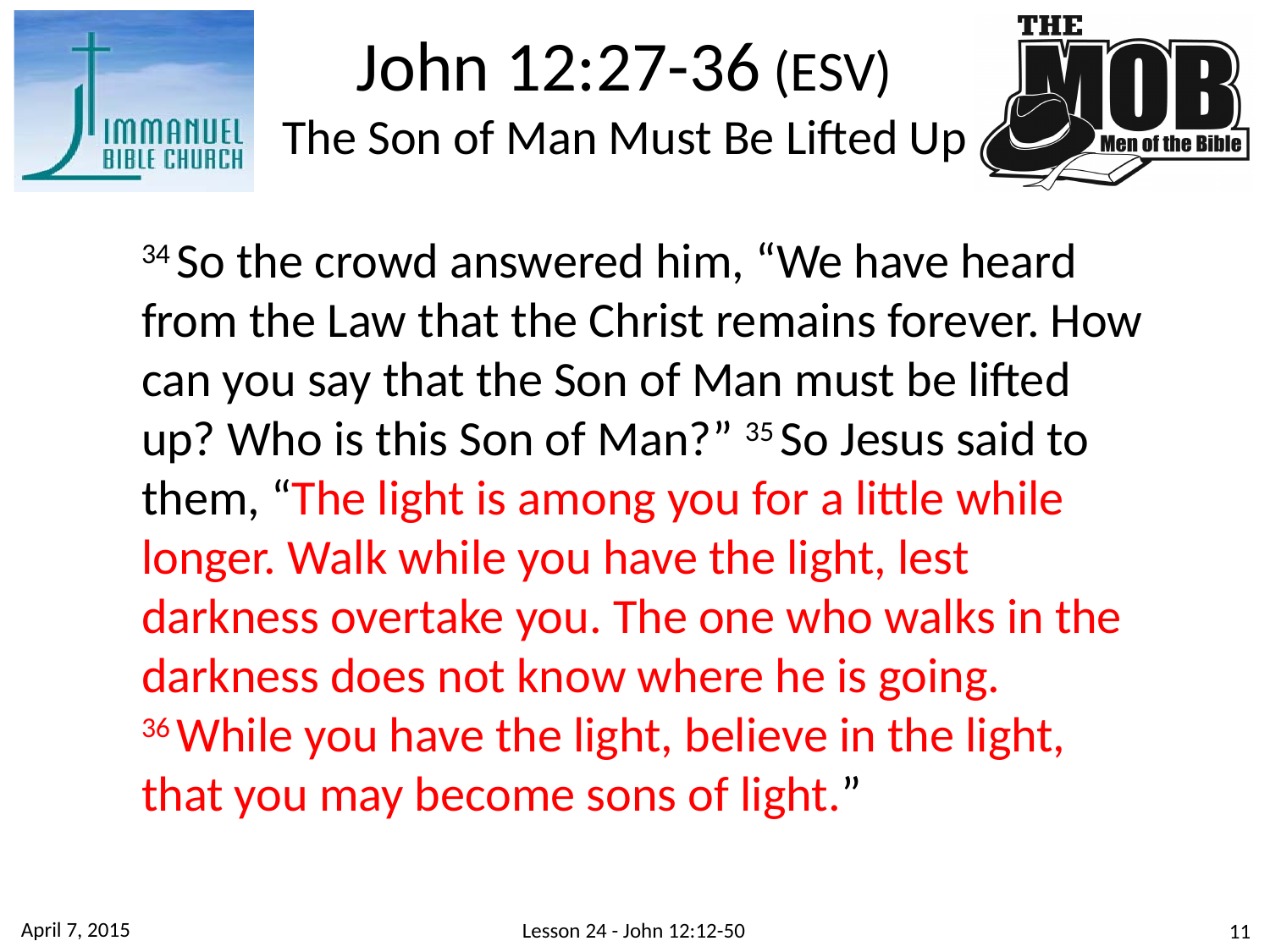

John 12:27-36 (ESV)
The Son of Man Must Be Lifted Up
34 So the crowd answered him, “We have heard from the Law that the Christ remains forever. How can you say that the Son of Man must be lifted up? Who is this Son of Man?” 35 So Jesus said to them, “The light is among you for a little while longer. Walk while you have the light, lest darkness overtake you. The one who walks in the darkness does not know where he is going. 36 While you have the light, believe in the light, that you may become sons of light.”
April 7, 2015
Lesson 24 - John 12:12-50
11